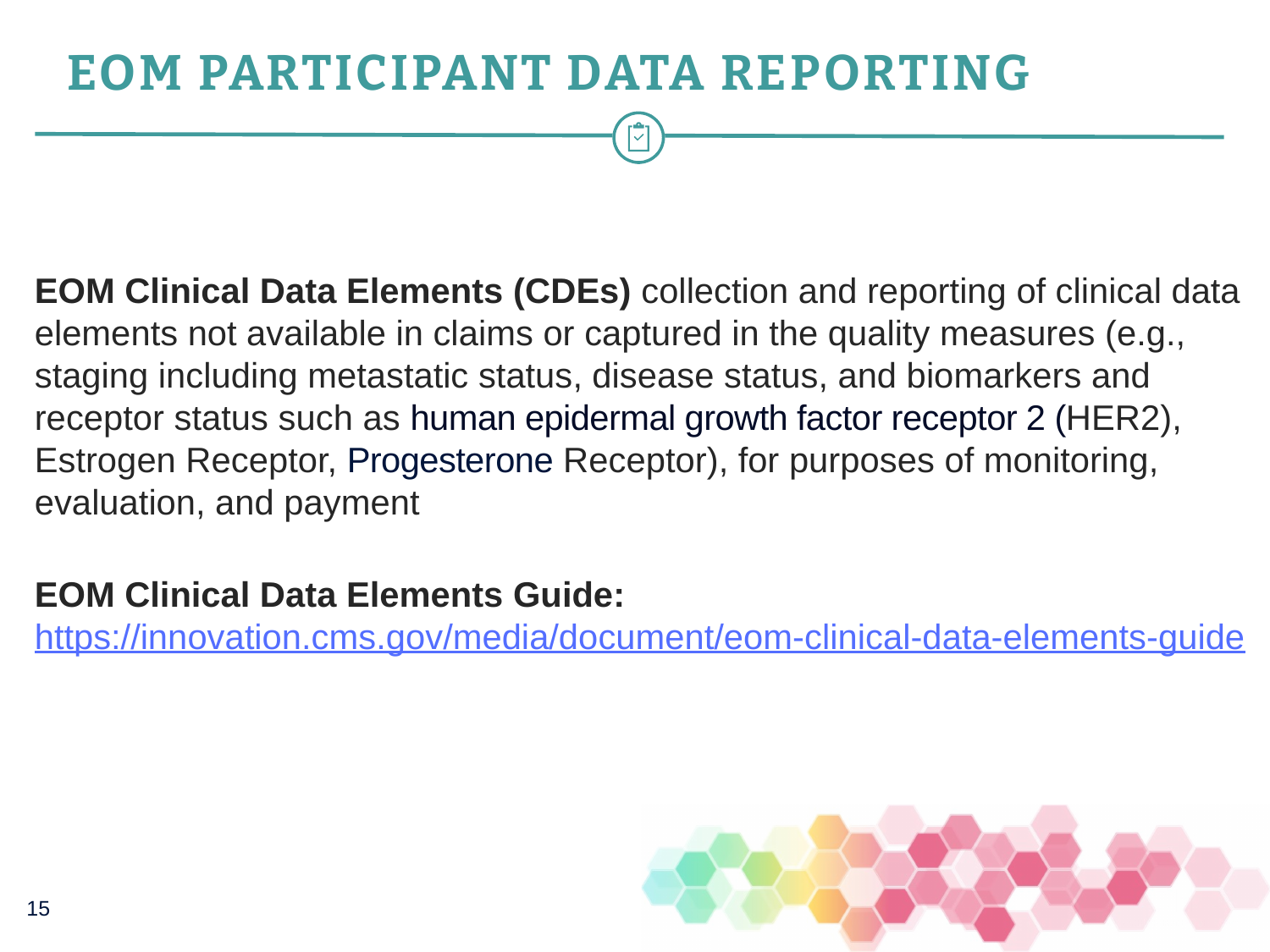

EOM Participant Data Reporting

EOM Clinical Data Elements (CDEs) collection and reporting of clinical data elements not available in claims or captured in the quality measures (e.g., staging including metastatic status, disease status, and biomarkers and receptor status such as human epidermal growth factor receptor 2 (HER2), Estrogen Receptor, Progesterone Receptor), for purposes of monitoring, evaluation, and payment

EOM Clinical Data Elements Guide: https://innovation.cms.gov/media/document/eom-clinical-data-elements-guide